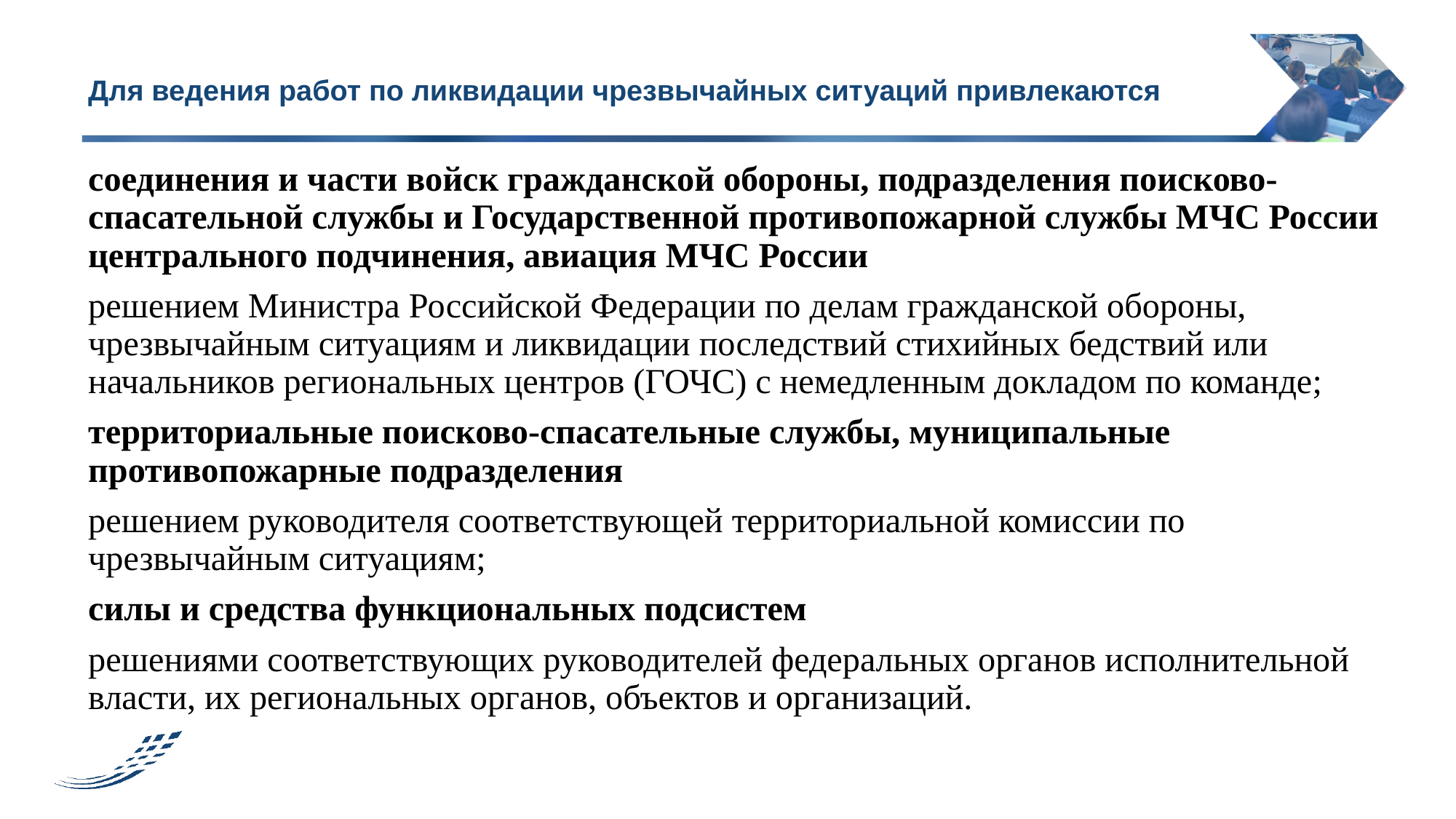

# Для ведения работ по ликвидации чрезвычайных ситуаций привлекаются
соединения и части войск гражданской обороны, подразделения поисково-спасательной службы и Государственной противопожарной службы МЧС России центрального подчинения, авиация МЧС России
решением Министра Российской Федерации по делам гражданской обороны, чрезвычайным ситуациям и ликвидации последствий стихийных бедствий или начальников региональных центров (ГОЧС) с немедленным докладом по команде;
территориальные поисково-спасательные службы, муниципальные противопожарные подразделения
решением руководителя соответствующей территориальной комиссии по чрезвычайным ситуациям;
силы и средства функциональных подсистем
решениями соответствующих руководителей федеральных органов исполнительной власти, их региональных органов, объектов и организаций.